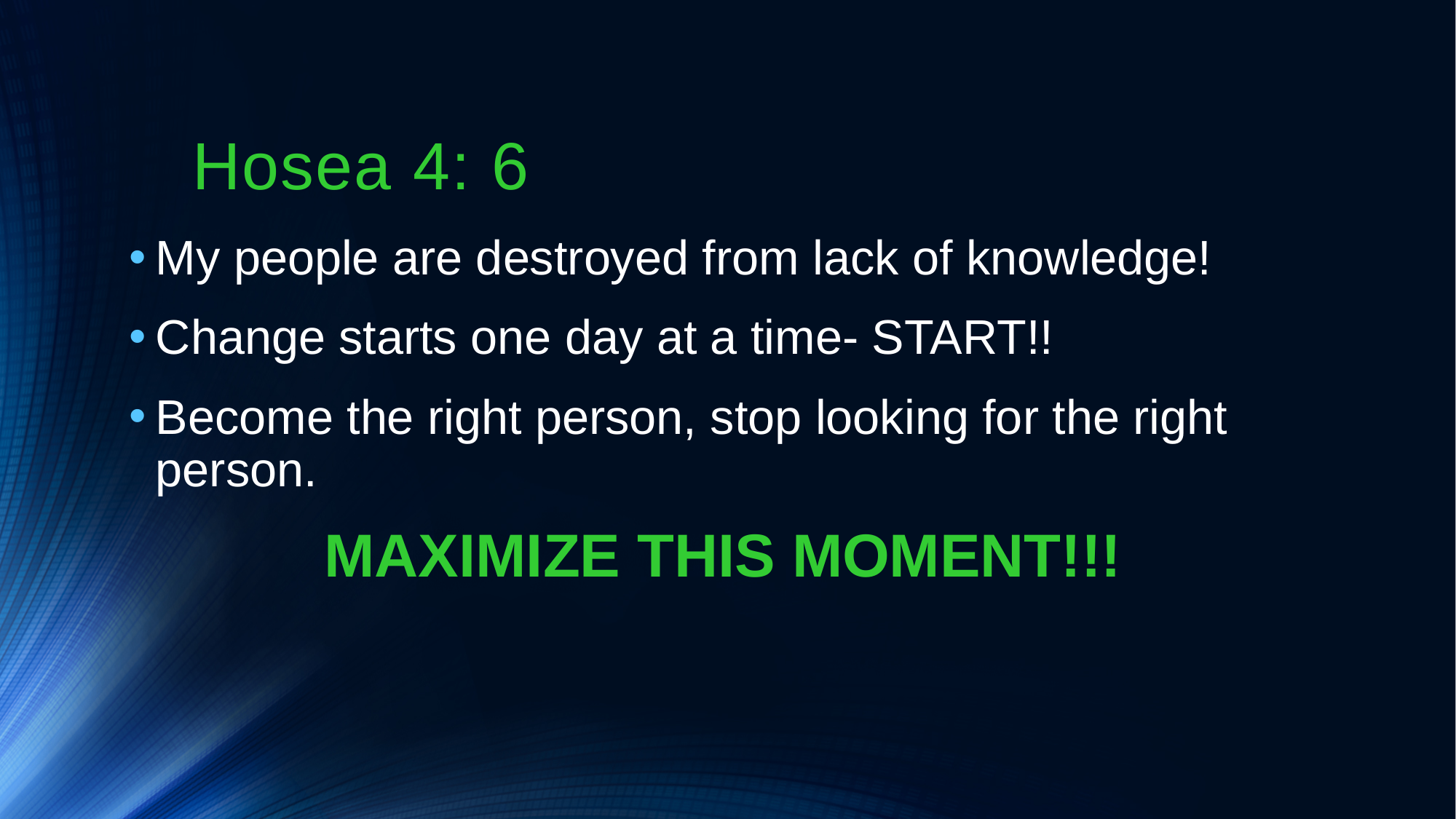

# Hosea 4: 6
My people are destroyed from lack of knowledge!
Change starts one day at a time- START!!
Become the right person, stop looking for the right person.
MAXIMIZE THIS MOMENT!!!